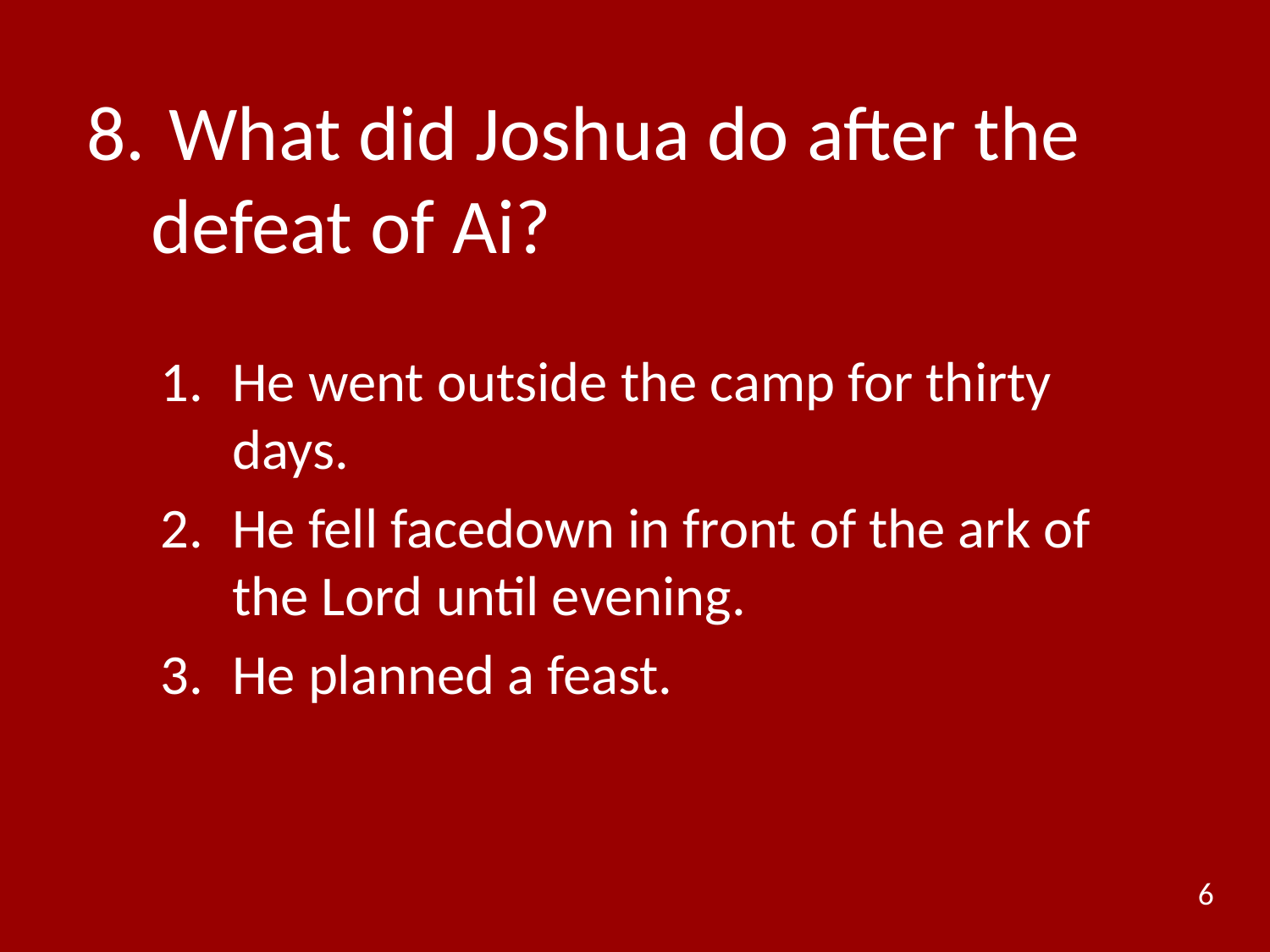

# 8.	 What did Joshua do after the defeat of Ai?
He went outside the camp for thirty days.
He fell facedown in front of the ark of the Lord until evening.
He planned a feast.
6